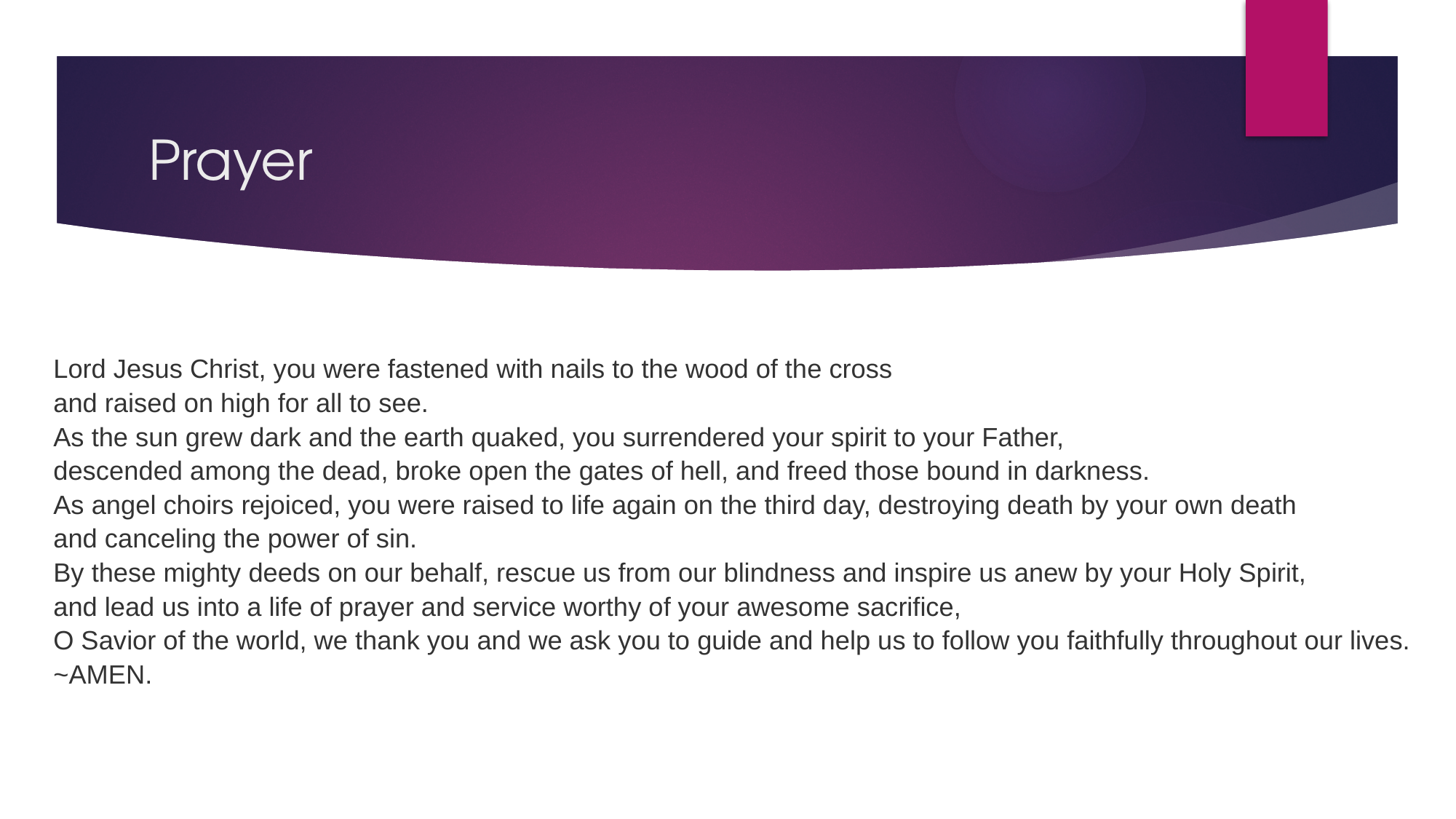

# Prayer

Lord Jesus Christ, you were fastened with nails to the wood of the cross
and raised on high for all to see.
As the sun grew dark and the earth quaked, you surrendered your spirit to your Father,
descended among the dead, broke open the gates of hell, and freed those bound in darkness.
As angel choirs rejoiced, you were raised to life again on the third day, destroying death by your own death
and canceling the power of sin.
By these mighty deeds on our behalf, rescue us from our blindness and inspire us anew by your Holy Spirit,
and lead us into a life of prayer and service worthy of your awesome sacrifice,
O Savior of the world, we thank you and we ask you to guide and help us to follow you faithfully throughout our lives.
~AMEN.